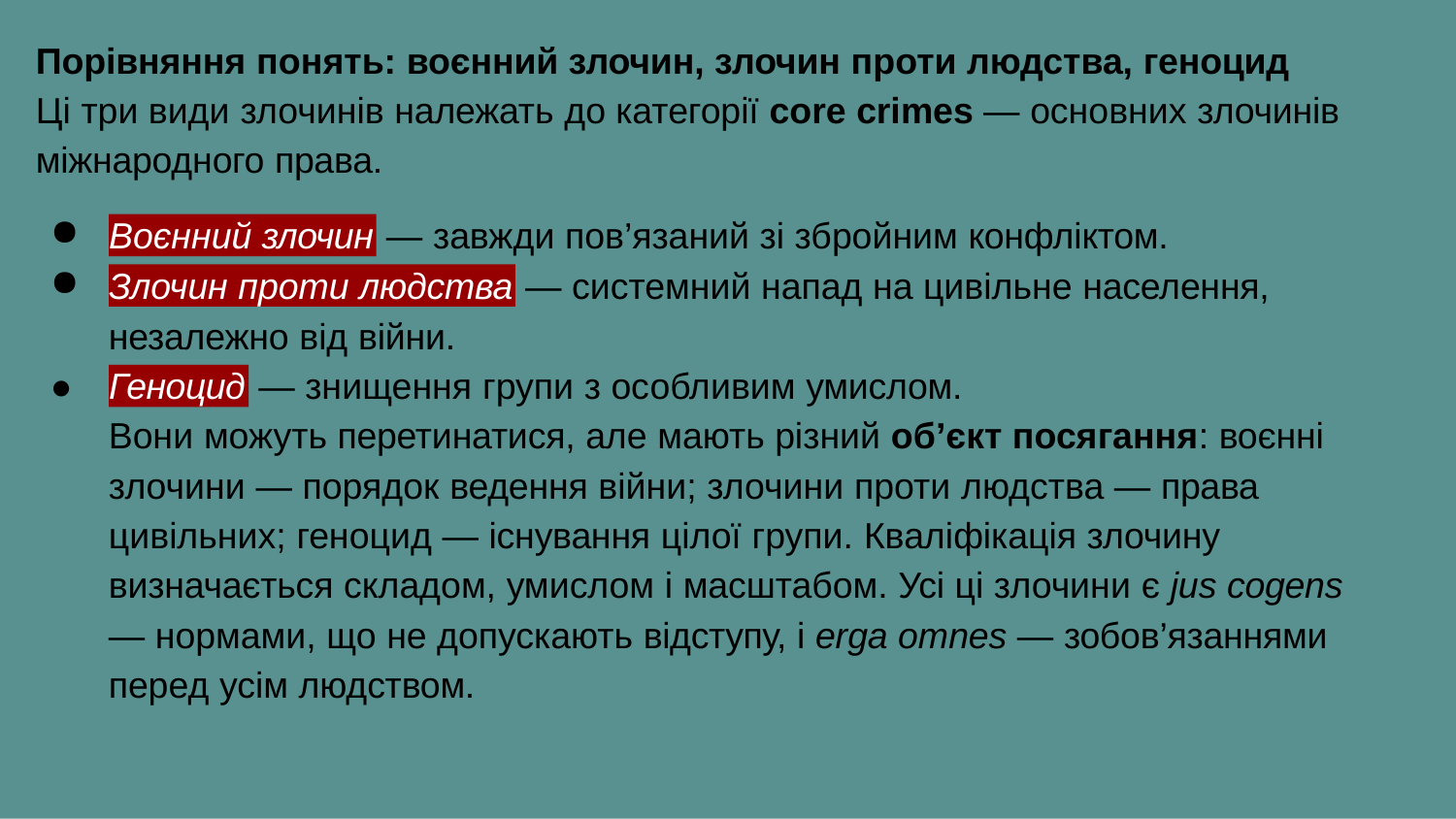

Порівняння понять: воєнний злочин, злочин проти людства, геноцид
Ці три види злочинів належать до категорії core crimes — основних злочинів міжнародного права.
— завжди пов’язаний зі збройним конфліктом.
— системний напад на цивільне населення,
Воєнний злочин
Злочин проти людства
незалежно від війни.
●
— знищення групи з особливим умислом.
Геноцид
Вони можуть перетинатися, але мають різний об’єкт посягання: воєнні злочини — порядок ведення війни; злочини проти людства — права цивільних; геноцид — існування цілої групи. Кваліфікація злочину визначається складом, умислом і масштабом. Усі ці злочини є jus cogens
— нормами, що не допускають відступу, і erga omnes — зобов’язаннями перед усім людством.